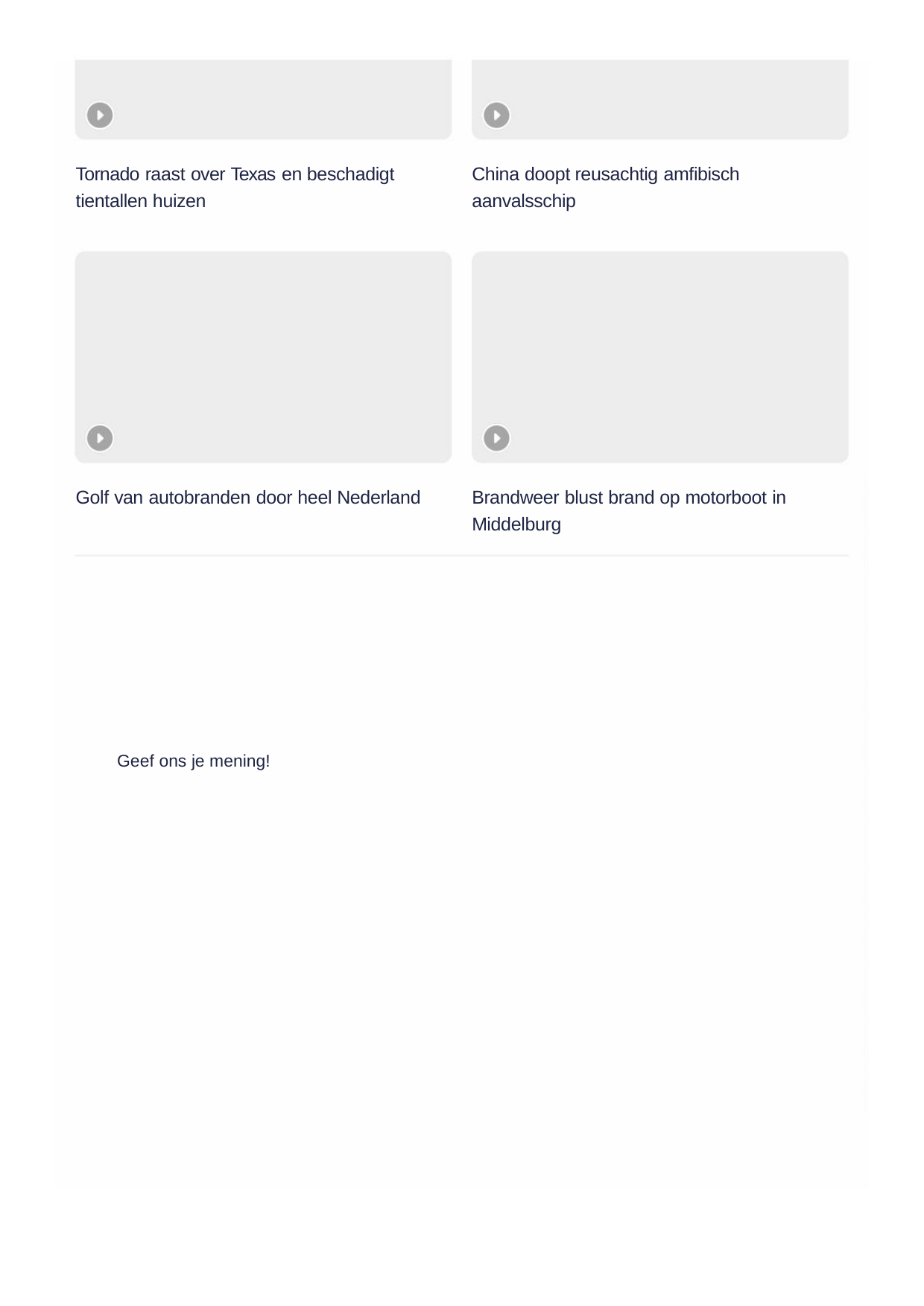

Tornado raast over Texas en beschadigt
tientallen huizen
China doopt reusachtig amfibisch
aanvalsschip
Golf van autobranden door heel Nederland
Brandweer blust brand op motorboot in
Middelburg
Geef ons je mening!